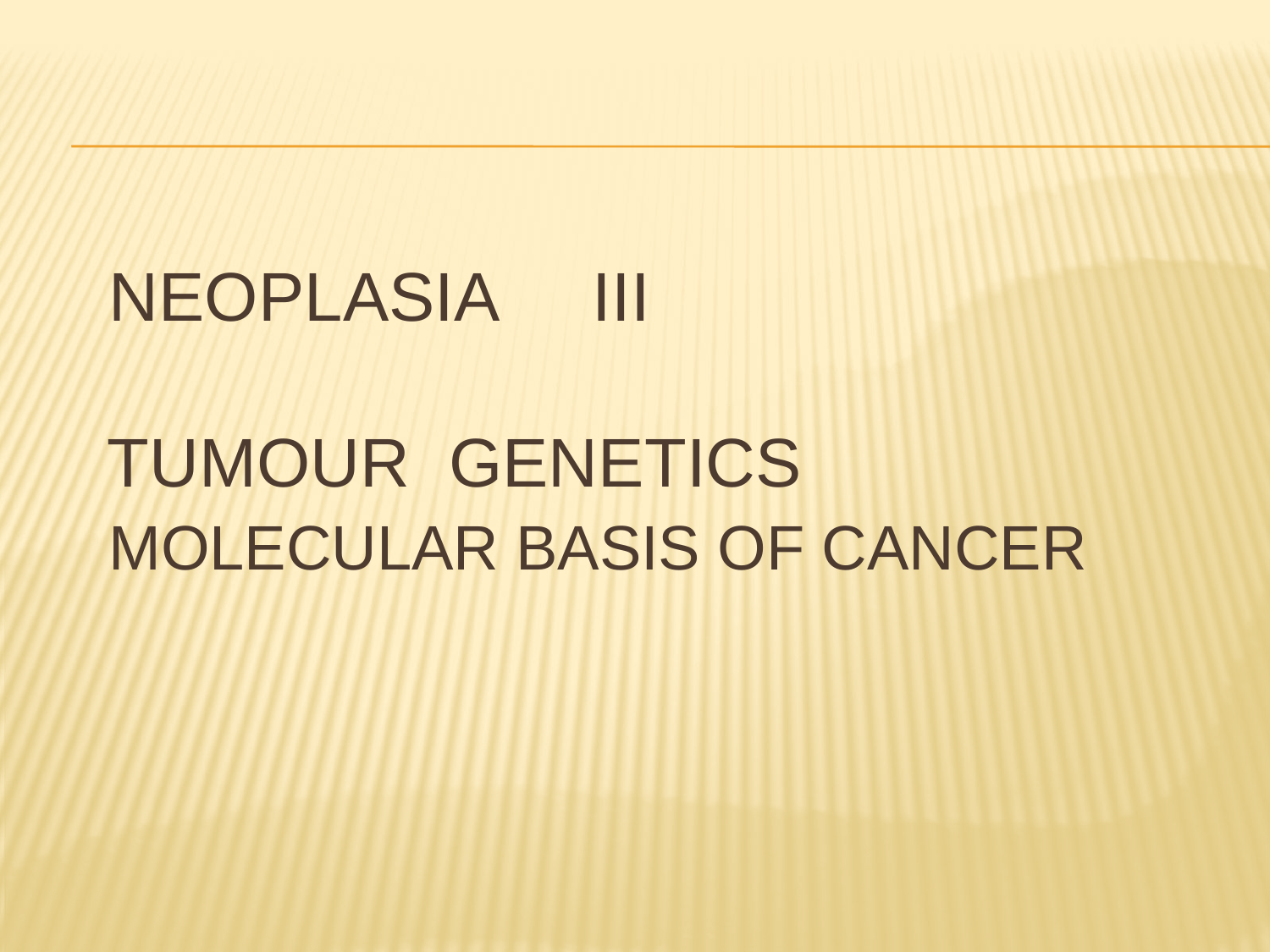

# neoplasia     III tumour  genetics MOLECULAR BASIS OF CANCER